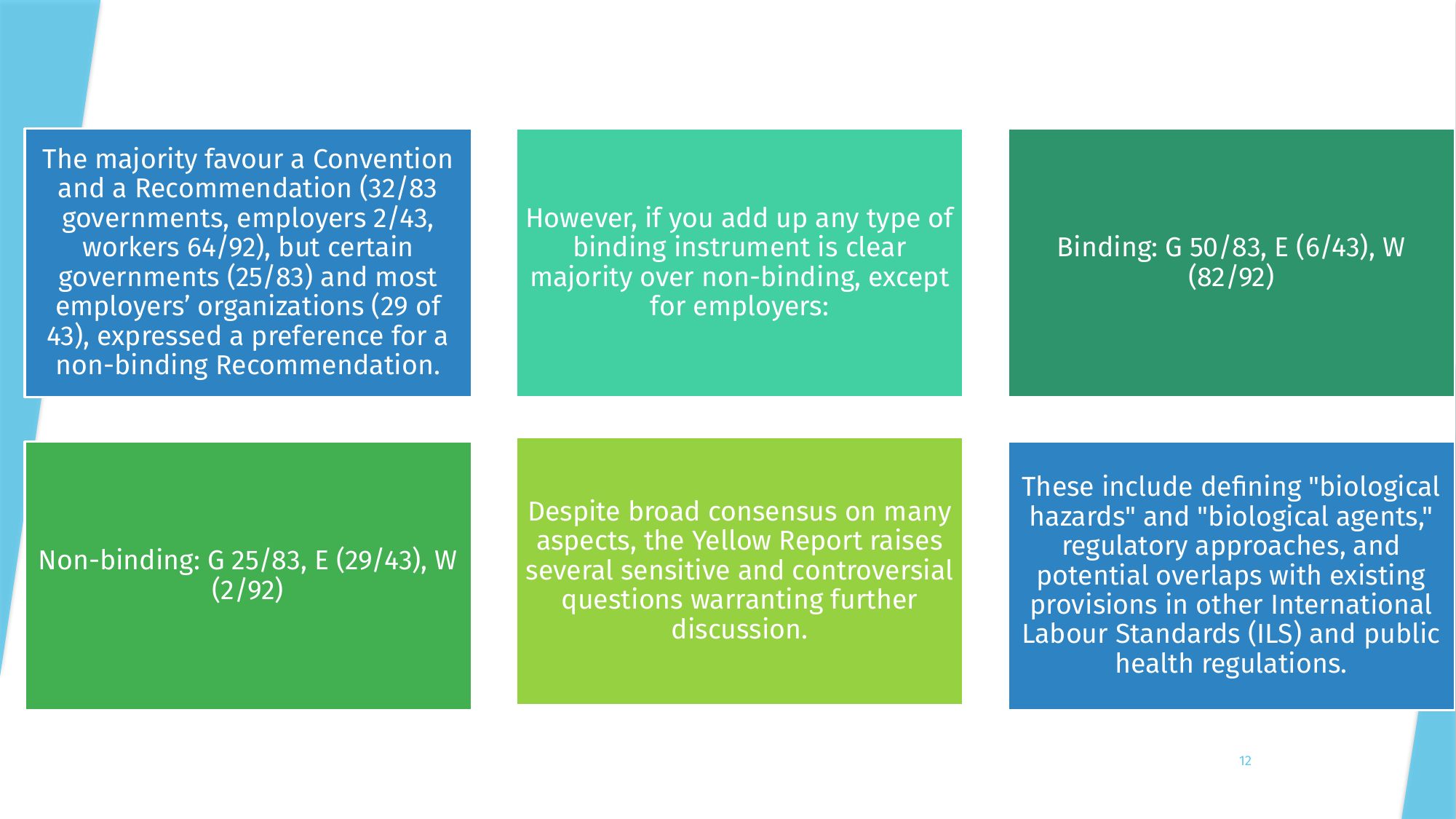

The majority favour a Convention and a Recommendation (32/83 governments, employers 2/43, workers 64/92), but certain governments (25/83) and most employers’ organizations (29 of 43), expressed a preference for a non-binding Recommendation.
However, if you add up any type of binding instrument is clear majority over non-binding, except for employers:
Binding: G 50/83, E (6/43), W (82/92)
Non-binding: G 25/83, E (29/43), W (2/92)
Despite broad consensus on many aspects, the Yellow Report raises several sensitive and controversial questions warranting further discussion.
These include defining "biological hazards" and "biological agents," regulatory approaches, and potential overlaps with existing provisions in other International Labour Standards (ILS) and public health regulations.

12